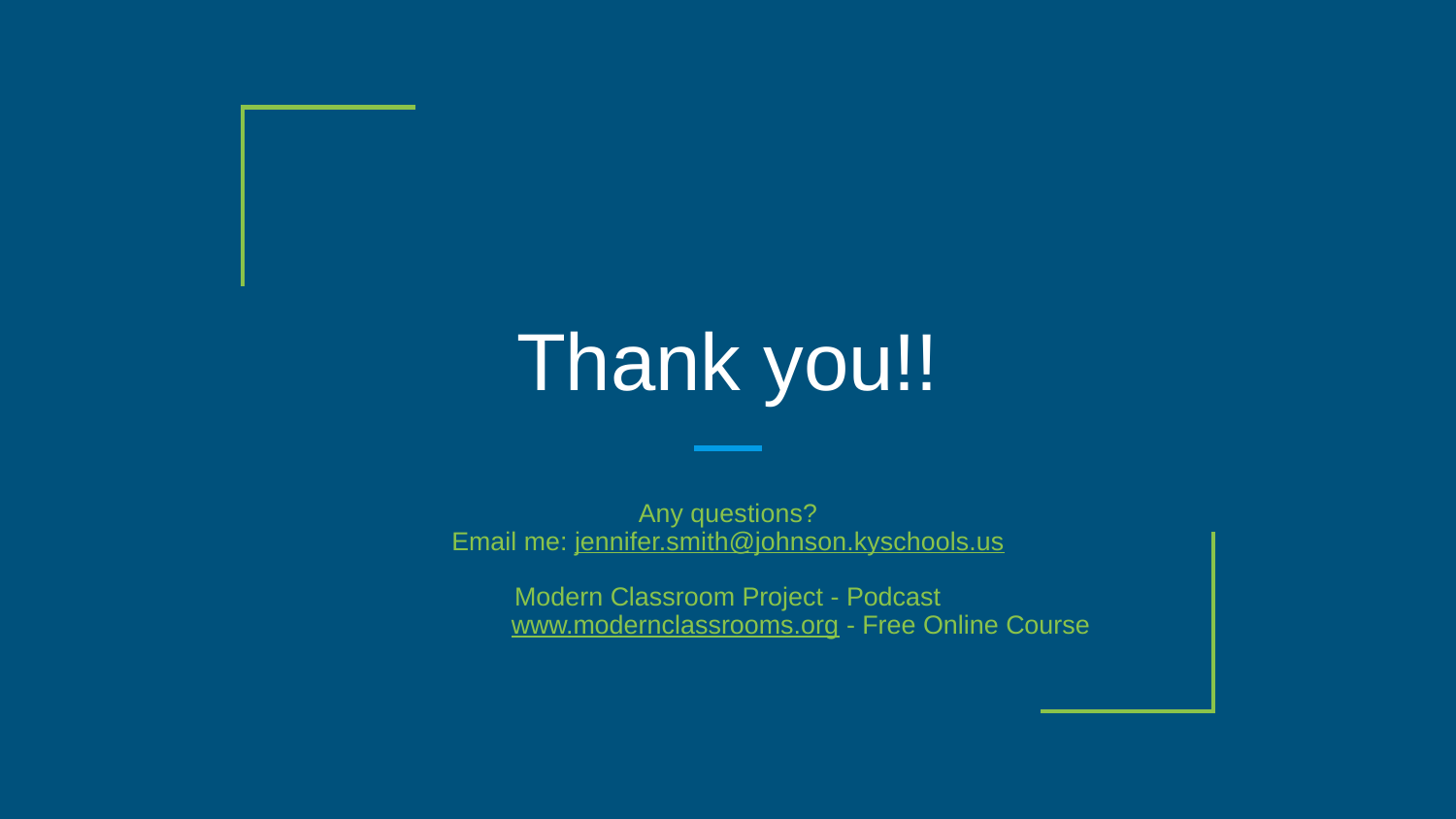

# Thank you!!
Any questions?
Email me: jennifer.smith@johnson.kyschools.us

Modern Classroom Project - Podcast
	www.modernclassrooms.org - Free Online Course